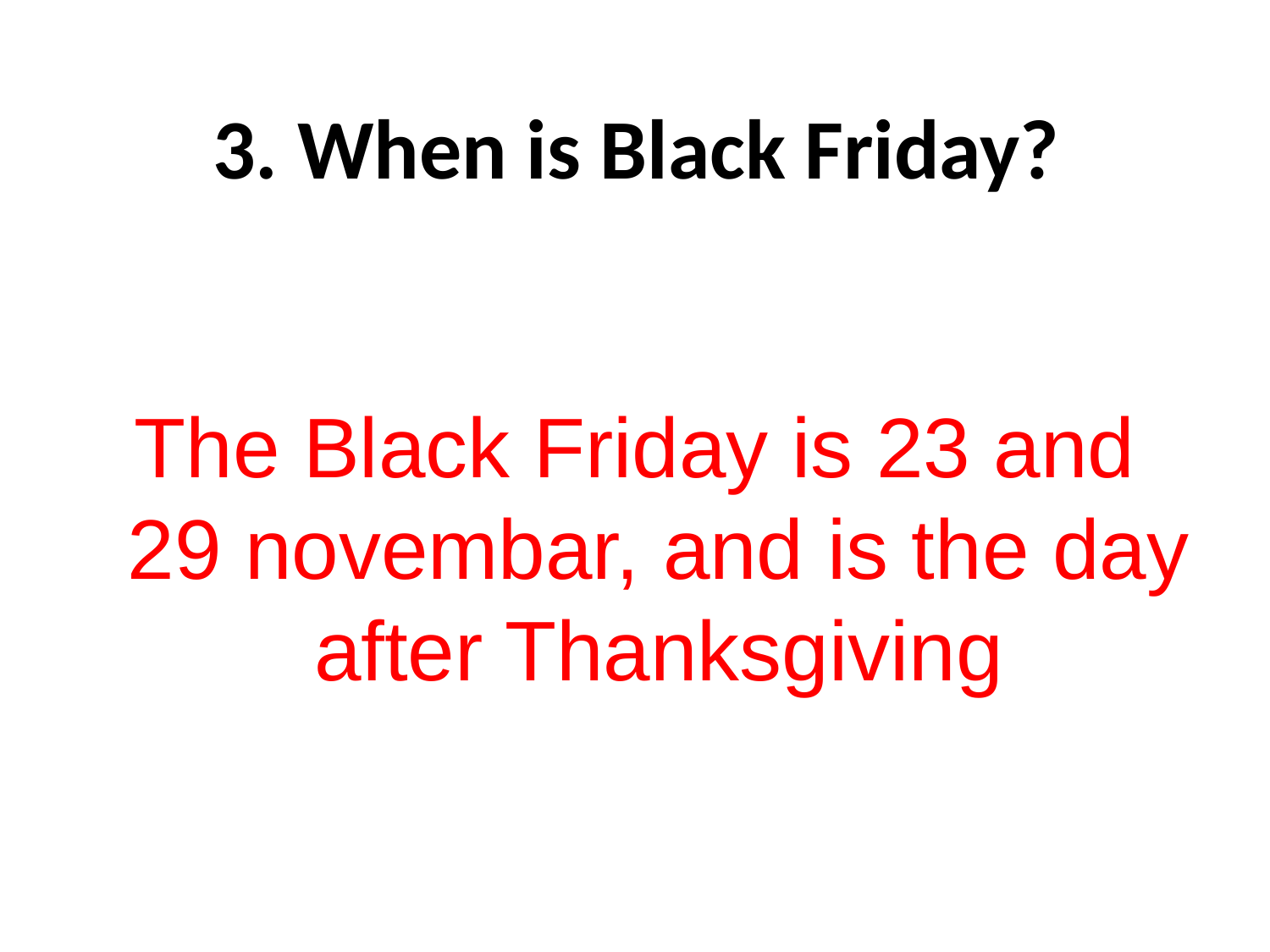

# 3. When is Black Friday?
The Black Friday is 23 and 29 novembar, and is the day after Thanksgiving